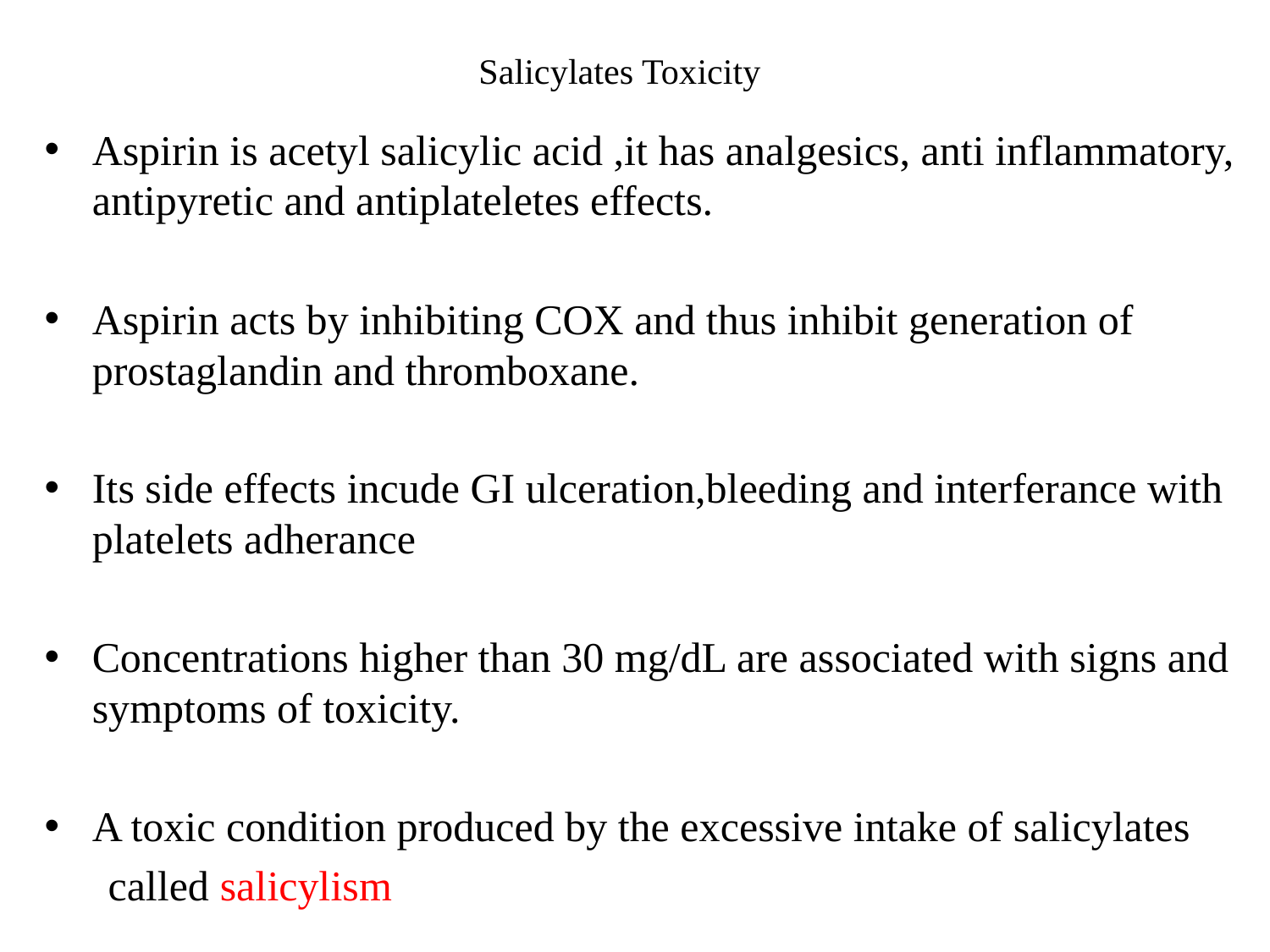

# Salicylates Toxicity
Aspirin is acetyl salicylic acid ,it has analgesics, anti inflammatory, antipyretic and antiplateletes effects.

Aspirin acts by inhibiting COX and thus inhibit generation of prostaglandin and thromboxane.

Its side effects incude GI ulceration,bleeding and interferance with platelets adherance

Concentrations higher than 30 mg/dL are associated with signs and symptoms of toxicity.

A toxic condition produced by the excessive intake of salicylates
      called salicylism